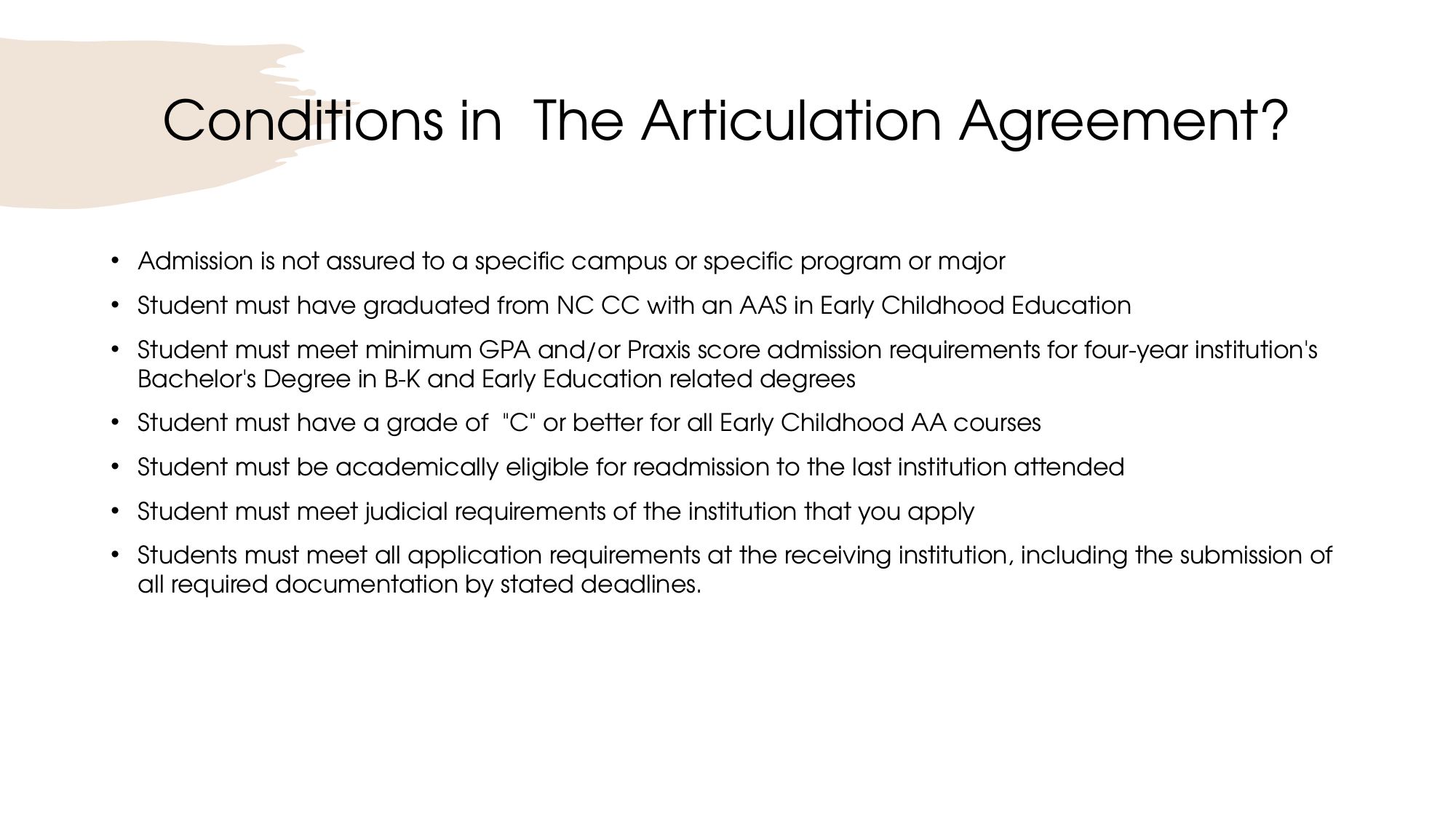

# Conditions in  The Articulation Agreement?
Admission is not assured to a specific campus or specific program or major
Student must have graduated from NC CC with an AAS in Early Childhood Education
Student must meet minimum GPA and/or Praxis score admission requirements for four-year institution's Bachelor's Degree in B-K and Early Education related degrees
Student must have a grade of  "C" or better for all Early Childhood AA courses
Student must be academically eligible for readmission to the last institution attended
Student must meet judicial requirements of the institution that you apply
Students must meet all application requirements at the receiving institution, including the submission of all required documentation by stated deadlines.